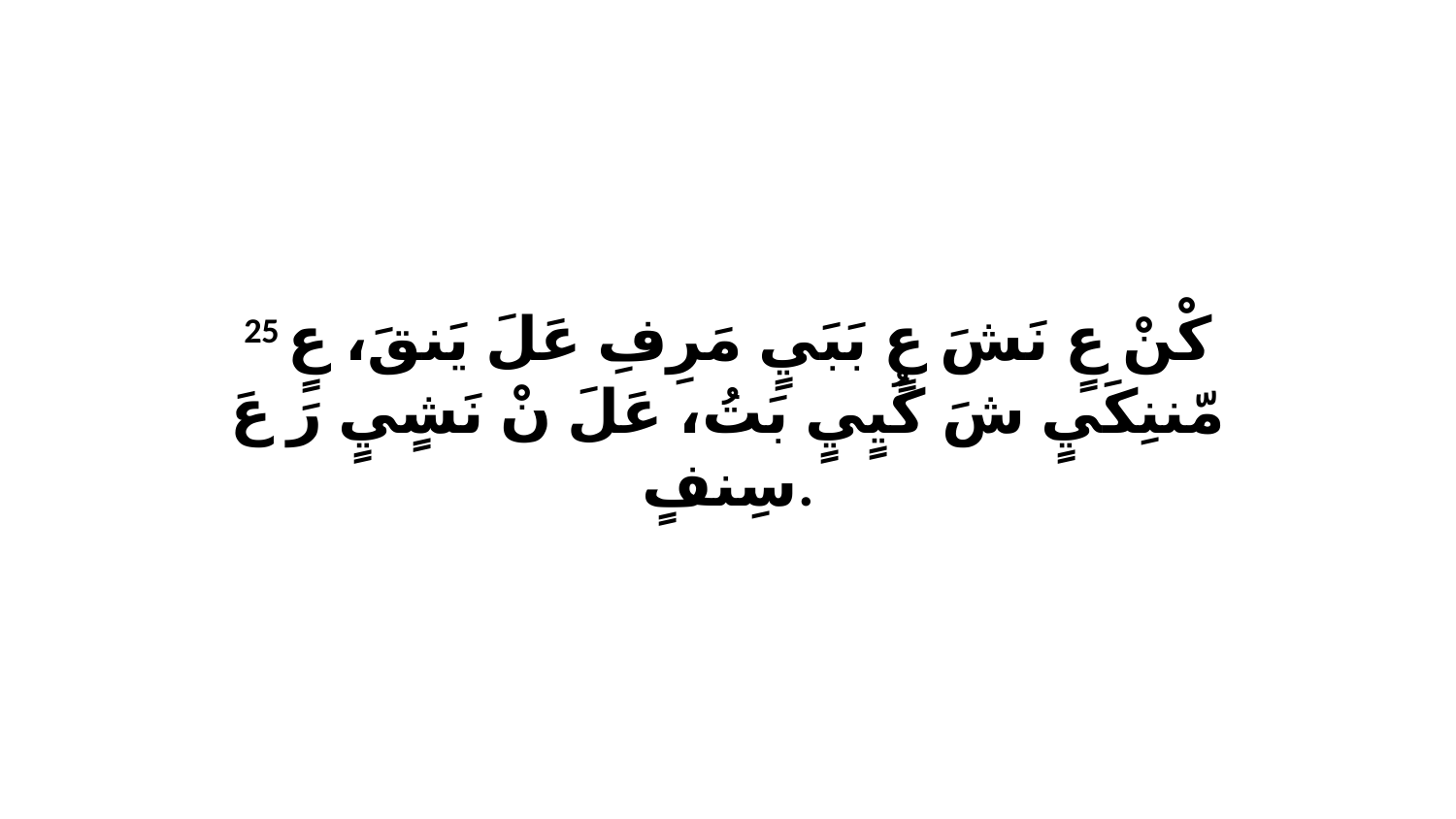

25 كْنْ عٍ نَشَ عٍ بَبَيٍ مَرِفِ عَلَ يَنقَ، عٍ مّننِكَيٍ شَ كُيٍيٍ بَتُ، عَلَ نْ نَشٍيٍ رَ عَ سِنفٍ.